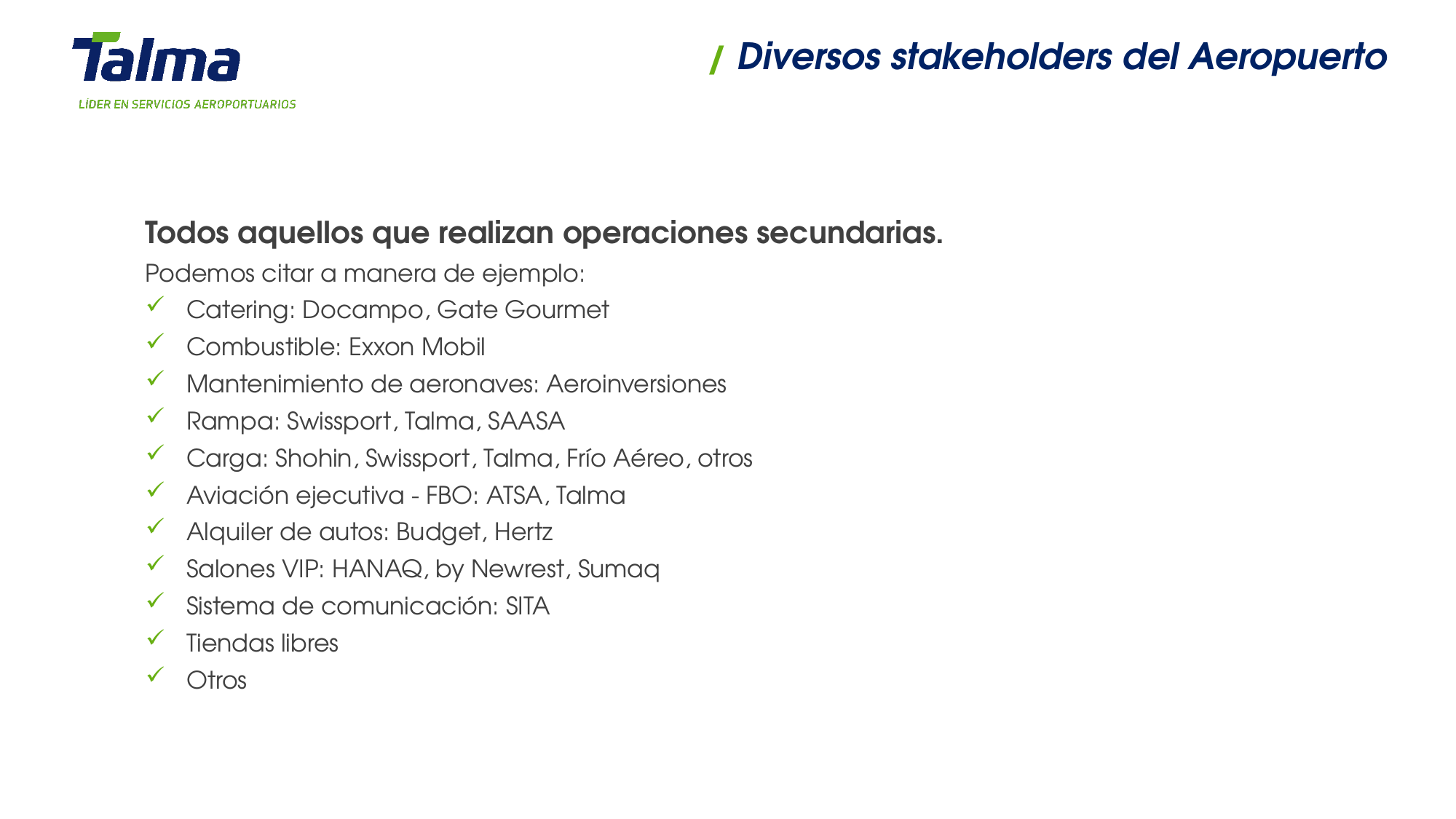

/ Diversos stakeholders del Aeropuerto
Todos aquellos que realizan operaciones secundarias.
Podemos citar a manera de ejemplo:
Catering: Docampo, Gate Gourmet
Combustible: Exxon Mobil
Mantenimiento de aeronaves: Aeroinversiones
Rampa: Swissport, Talma, SAASA
Carga: Shohin, Swissport, Talma, Frío Aéreo, otros
Aviación ejecutiva - FBO: ATSA, Talma
Alquiler de autos: Budget, Hertz
Salones VIP: HANAQ, by Newrest, Sumaq
Sistema de comunicación: SITA
Tiendas libres
Otros